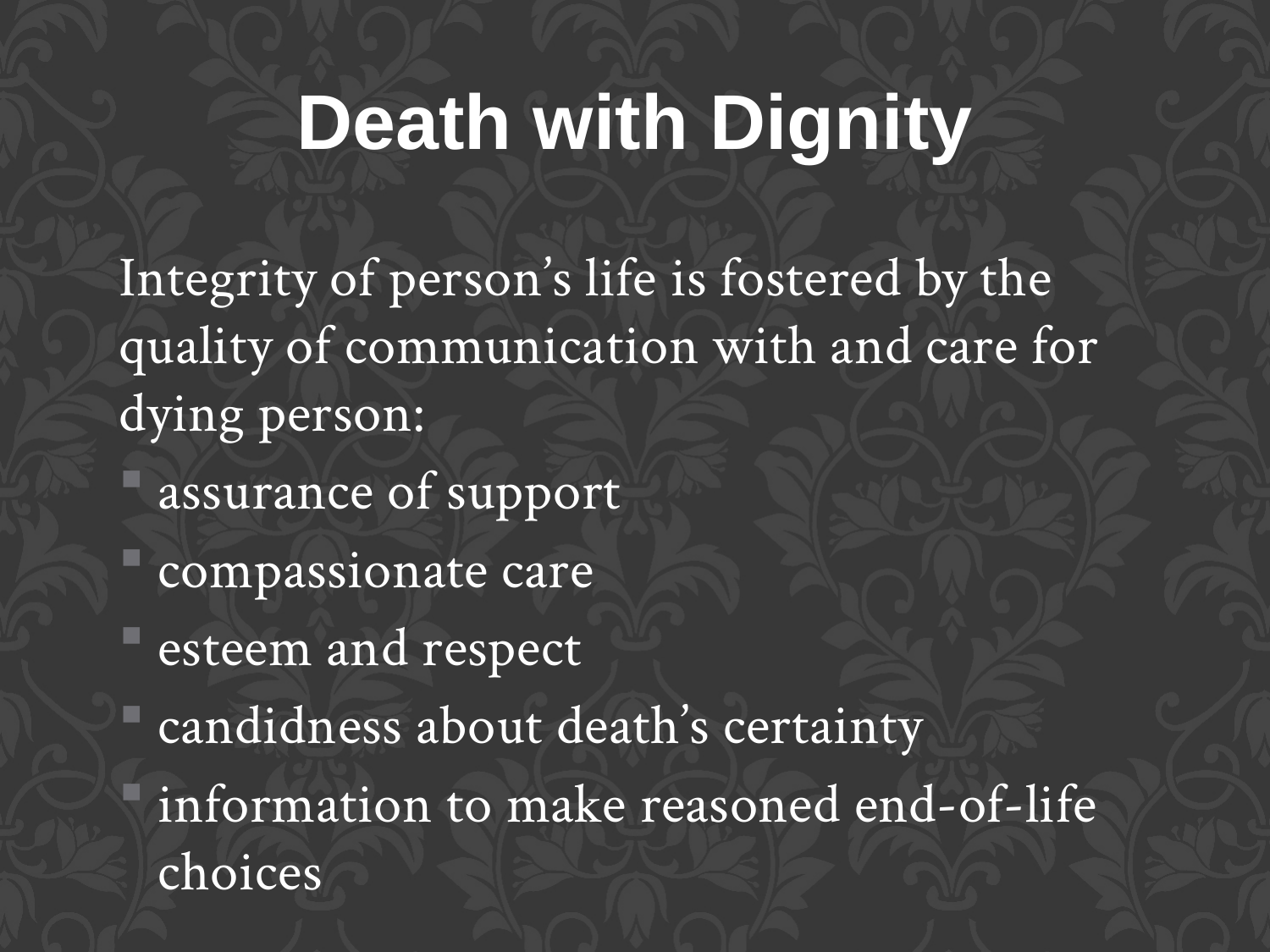

Death with Dignity
Integrity of person’s life is fostered by the quality of communication with and care for dying person:
assurance of support
compassionate care
esteem and respect
candidness about death’s certainty
information to make reasoned end-of-life choices